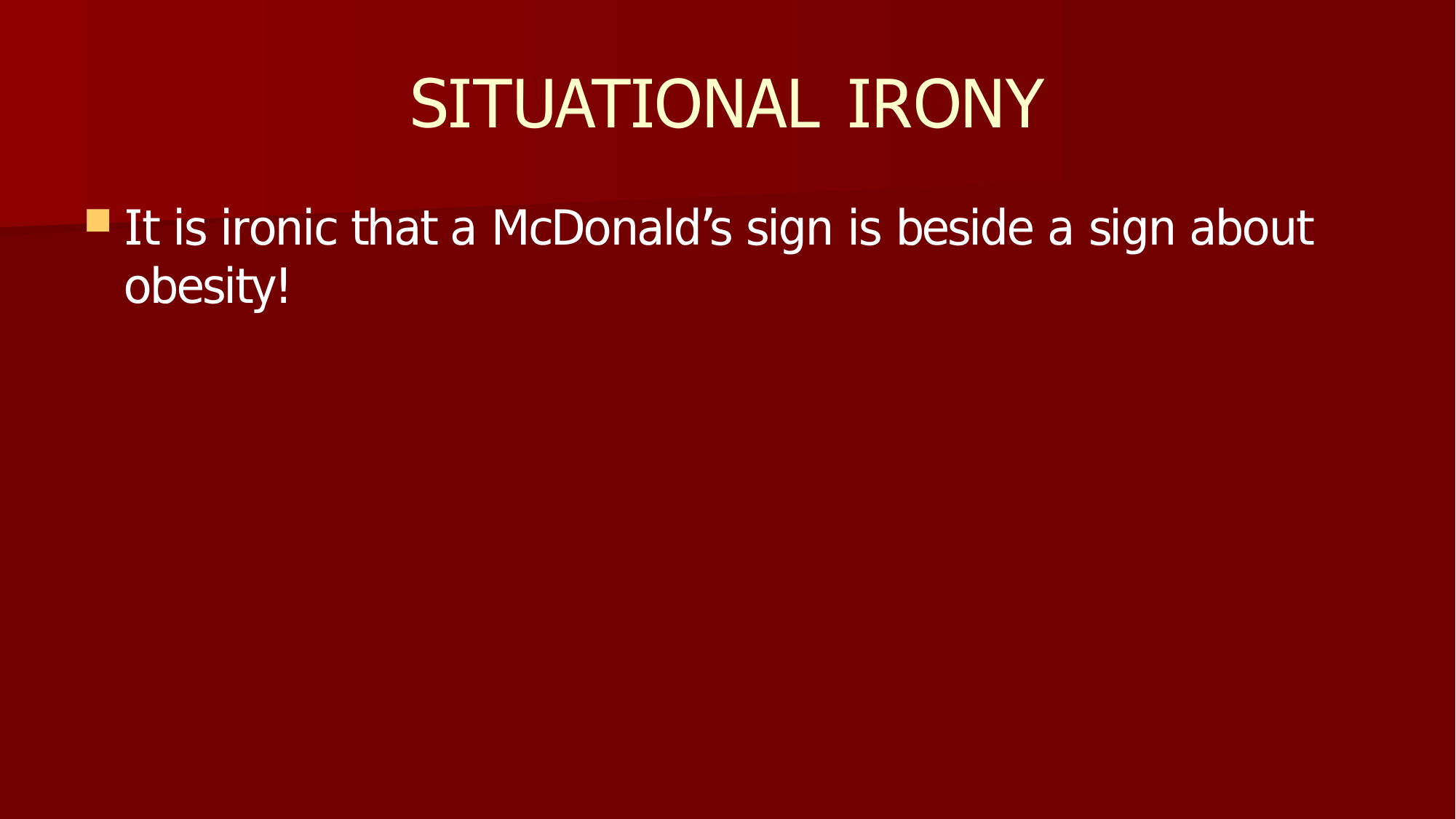

# SITUATIONAL	IRONY
It is ironic that a McDonald’s sign is beside a sign about obesity!